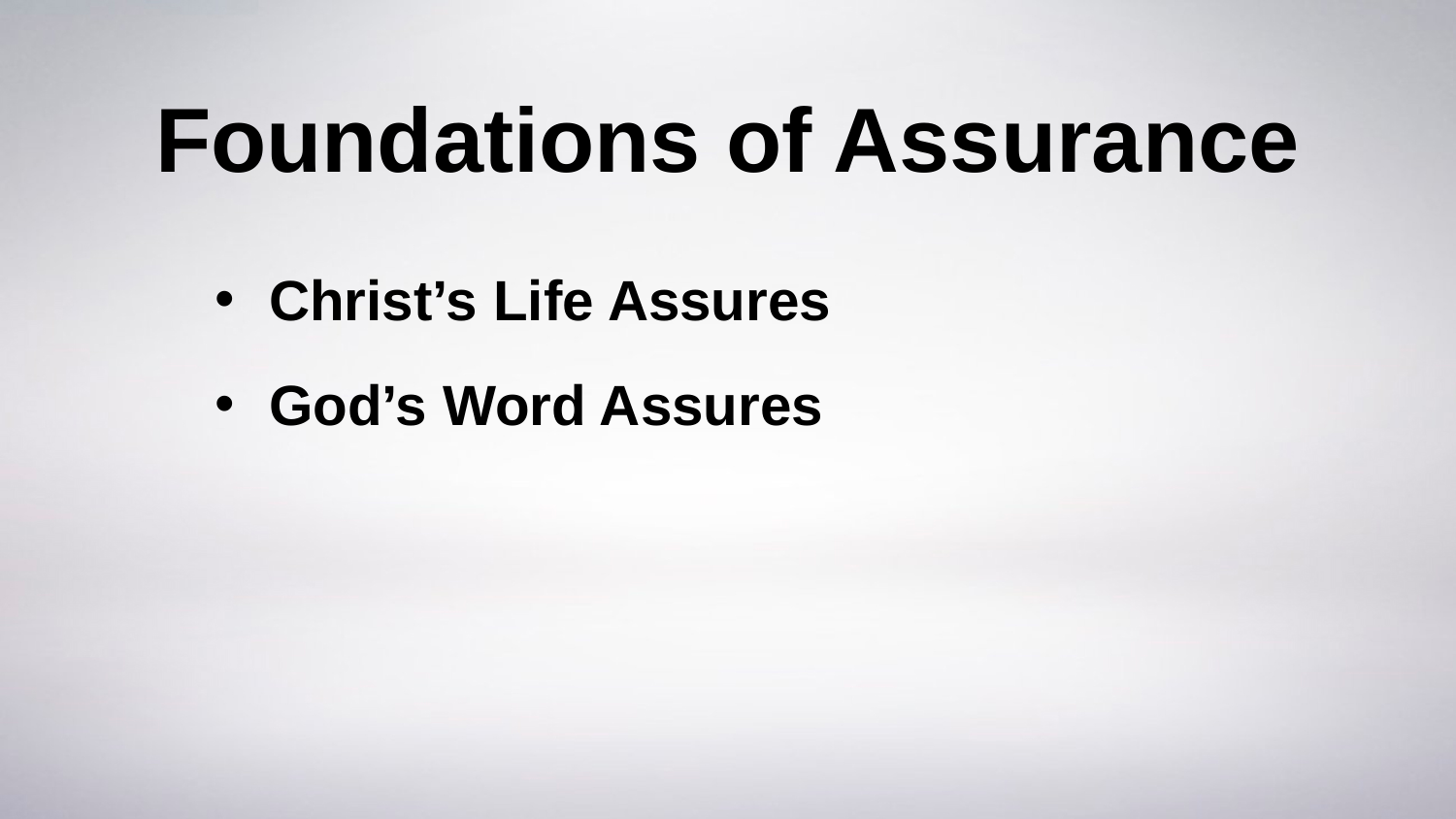

# Foundations of Assurance
Christ’s Life Assures
God’s Word Assures